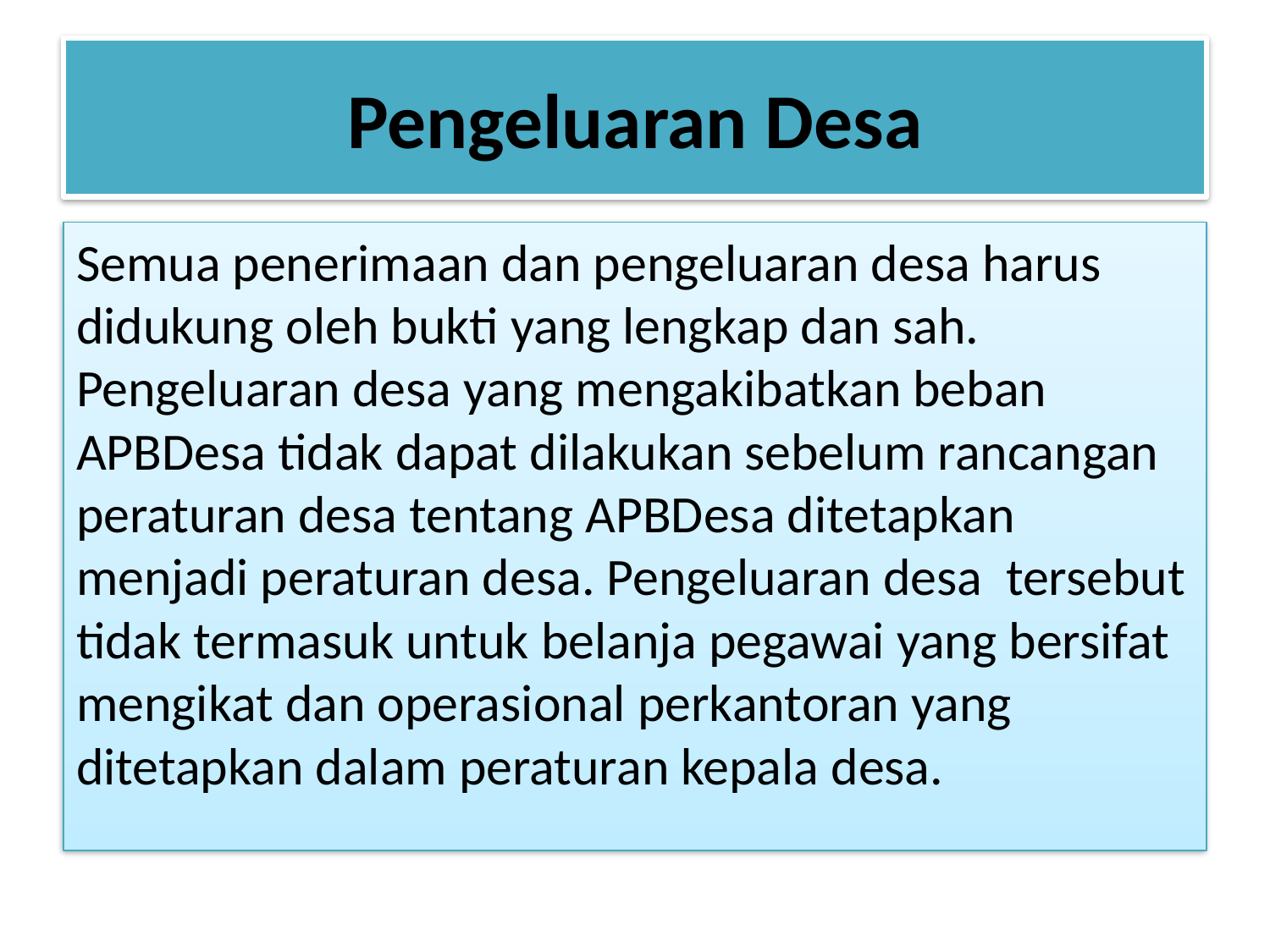

# Pengeluaran Desa
Semua penerimaan dan pengeluaran desa harus didukung oleh bukti yang lengkap dan sah. Pengeluaran desa yang mengakibatkan beban APBDesa tidak dapat dilakukan sebelum rancangan peraturan desa tentang APBDesa ditetapkan menjadi peraturan desa. Pengeluaran desa  tersebut tidak termasuk untuk belanja pegawai yang bersifat mengikat dan operasional perkantoran yang ditetapkan dalam peraturan kepala desa.